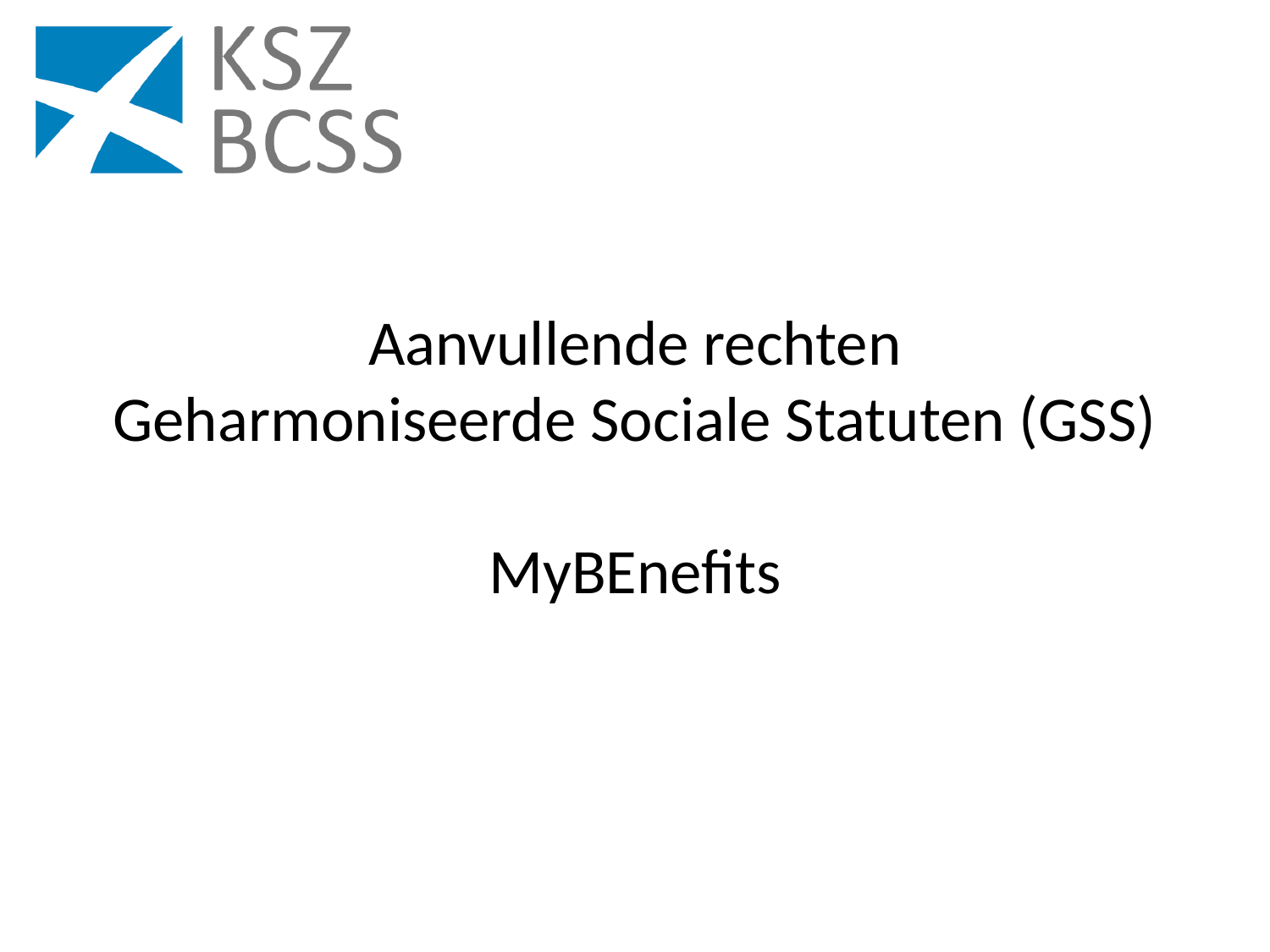

# Aanvullende rechten Geharmoniseerde Sociale Statuten (GSS) MyBEnefits